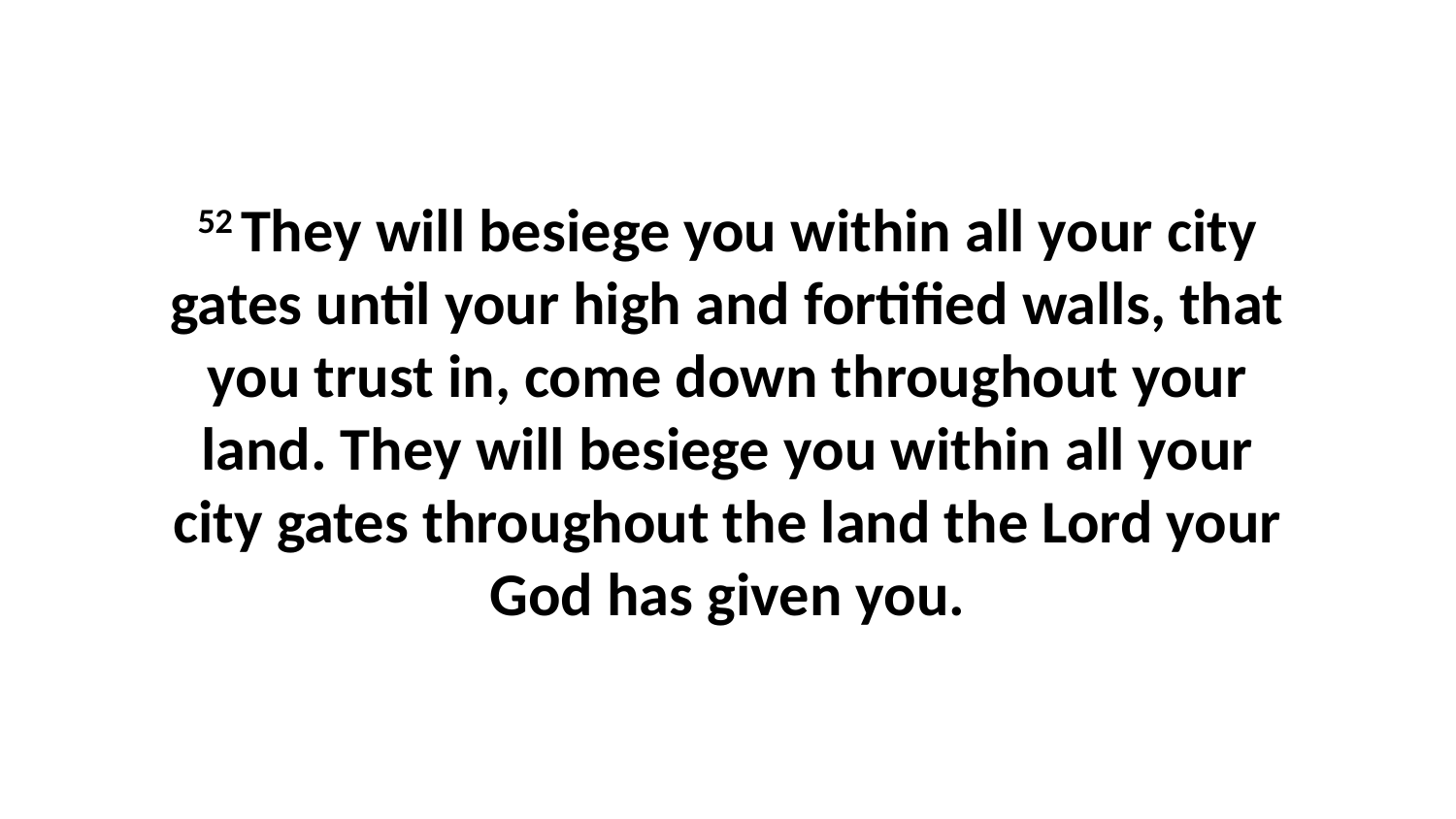

52 They will besiege you within all your city gates until your high and fortified walls, that you trust in, come down throughout your land. They will besiege you within all your city gates throughout the land the Lord your God has given you.